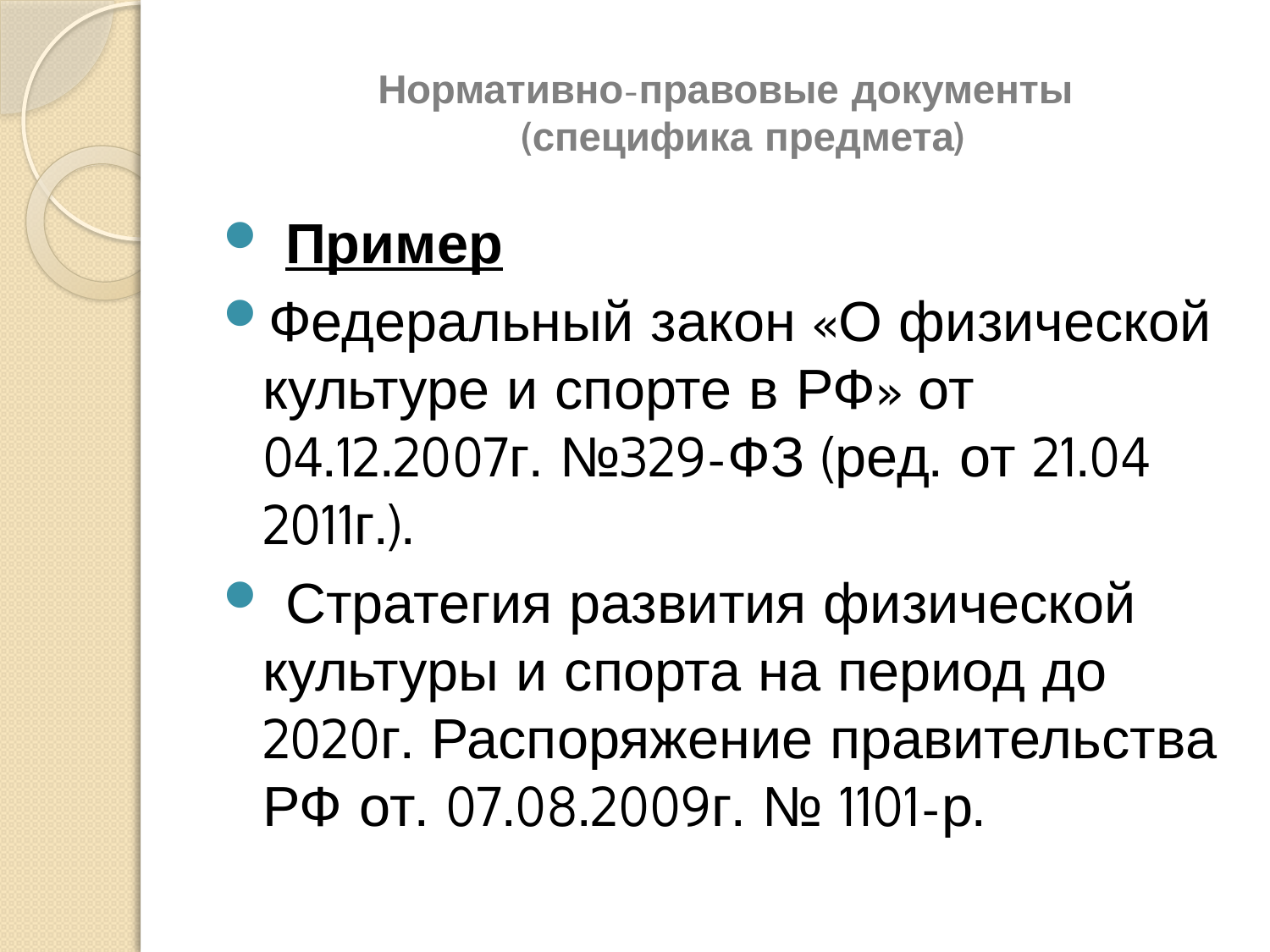

# Нормативно-правовые документы (специфика предмета)
 Пример
Федеральный закон «О физической культуре и спорте в РФ» от 04.12.2007г. №329-ФЗ (ред. от 21.04 2011г.).
 Стратегия развития физической культуры и спорта на период до 2020г. Распоряжение правительства РФ от. 07.08.2009г. № 1101-р.